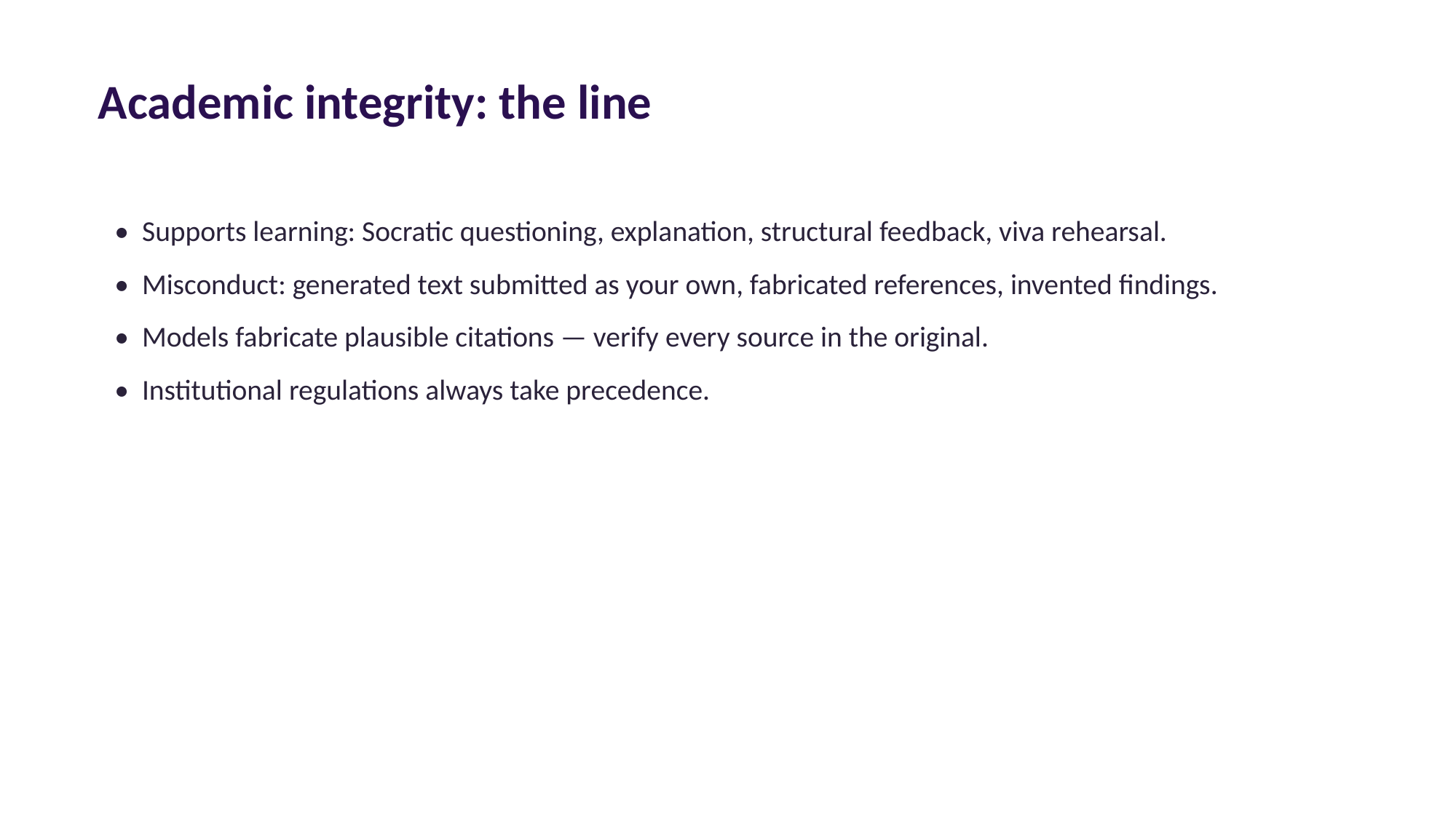

Academic integrity: the line
•  Supports learning: Socratic questioning, explanation, structural feedback, viva rehearsal.
•  Misconduct: generated text submitted as your own, fabricated references, invented findings.
•  Models fabricate plausible citations — verify every source in the original.
•  Institutional regulations always take precedence.